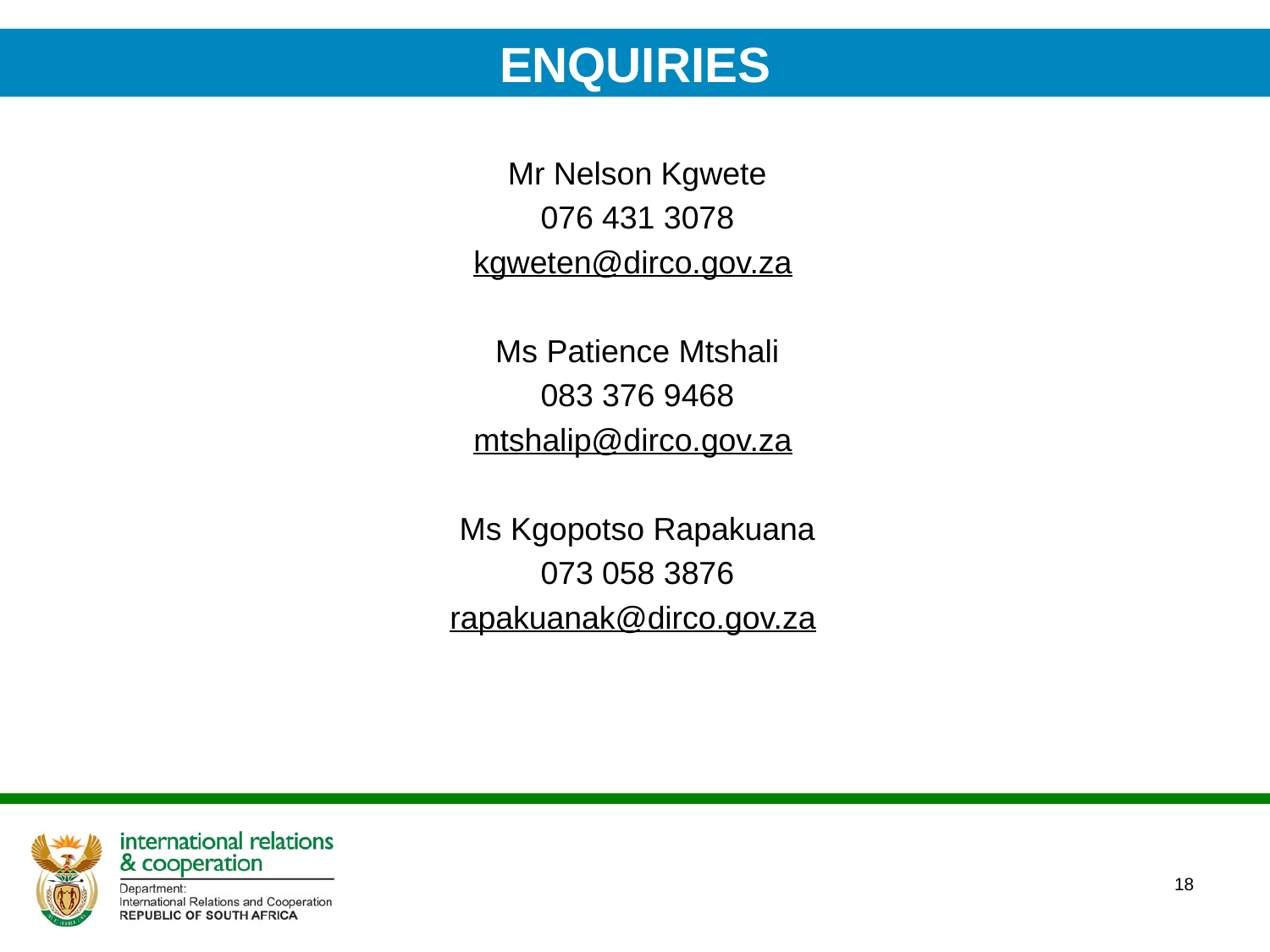

ENQUIRIES
#

Mr Nelson Kgwete
076 431 3078
kgweten@dirco.gov.za

Ms Patience Mtshali
083 376 9468
mtshalip@dirco.gov.za

Ms Kgopotso Rapakuana
073 058 3876
rapakuanak@dirco.gov.za

18